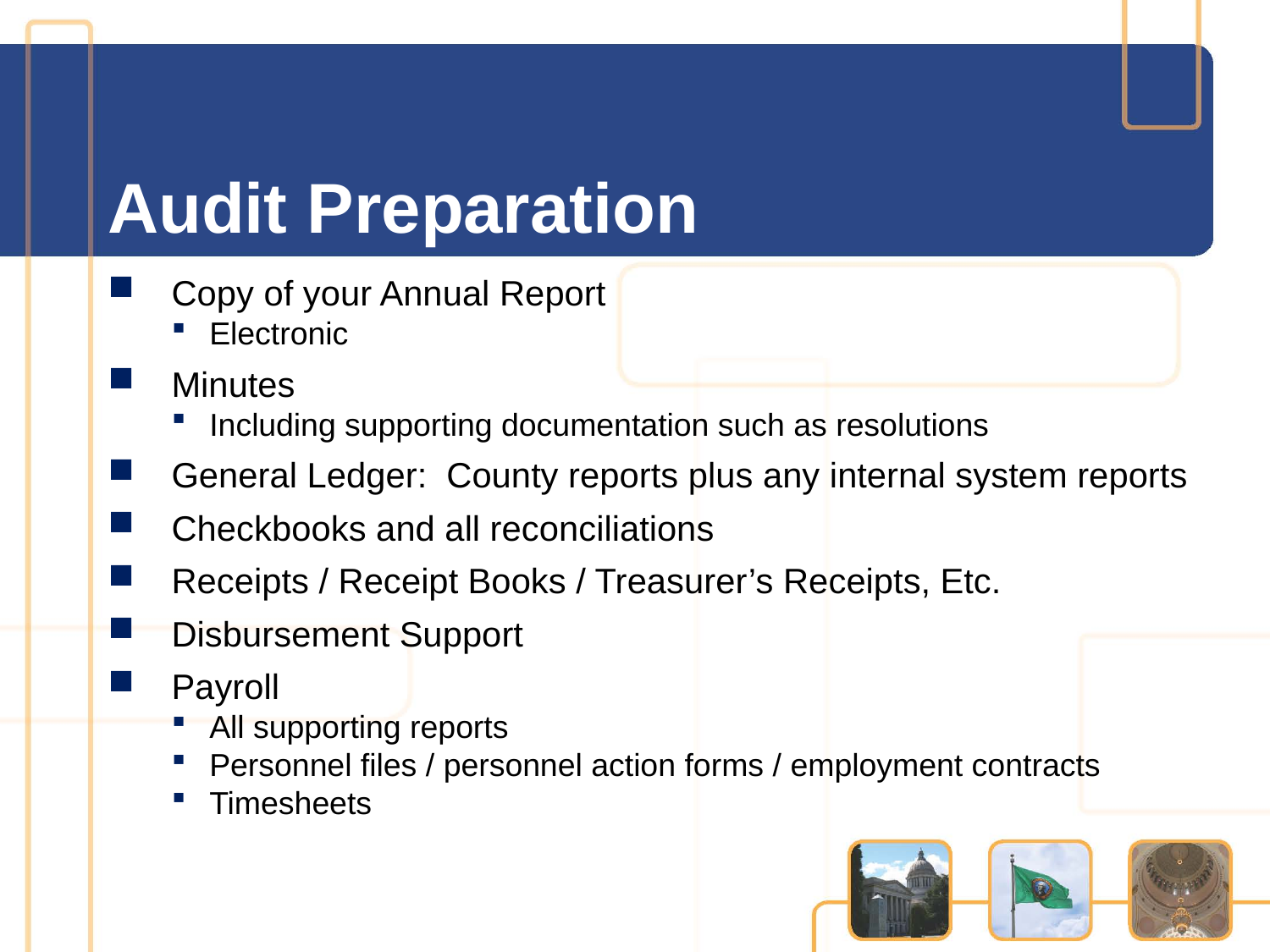

# Audit Preparation
Copy of your Annual Report
Electronic
Minutes
Including supporting documentation such as resolutions
General Ledger:  County reports plus any internal system reports
Checkbooks and all reconciliations
Receipts / Receipt Books / Treasurer’s Receipts, Etc.
Disbursement Support
Payroll
All supporting reports
Personnel files / personnel action forms / employment contracts
Timesheets